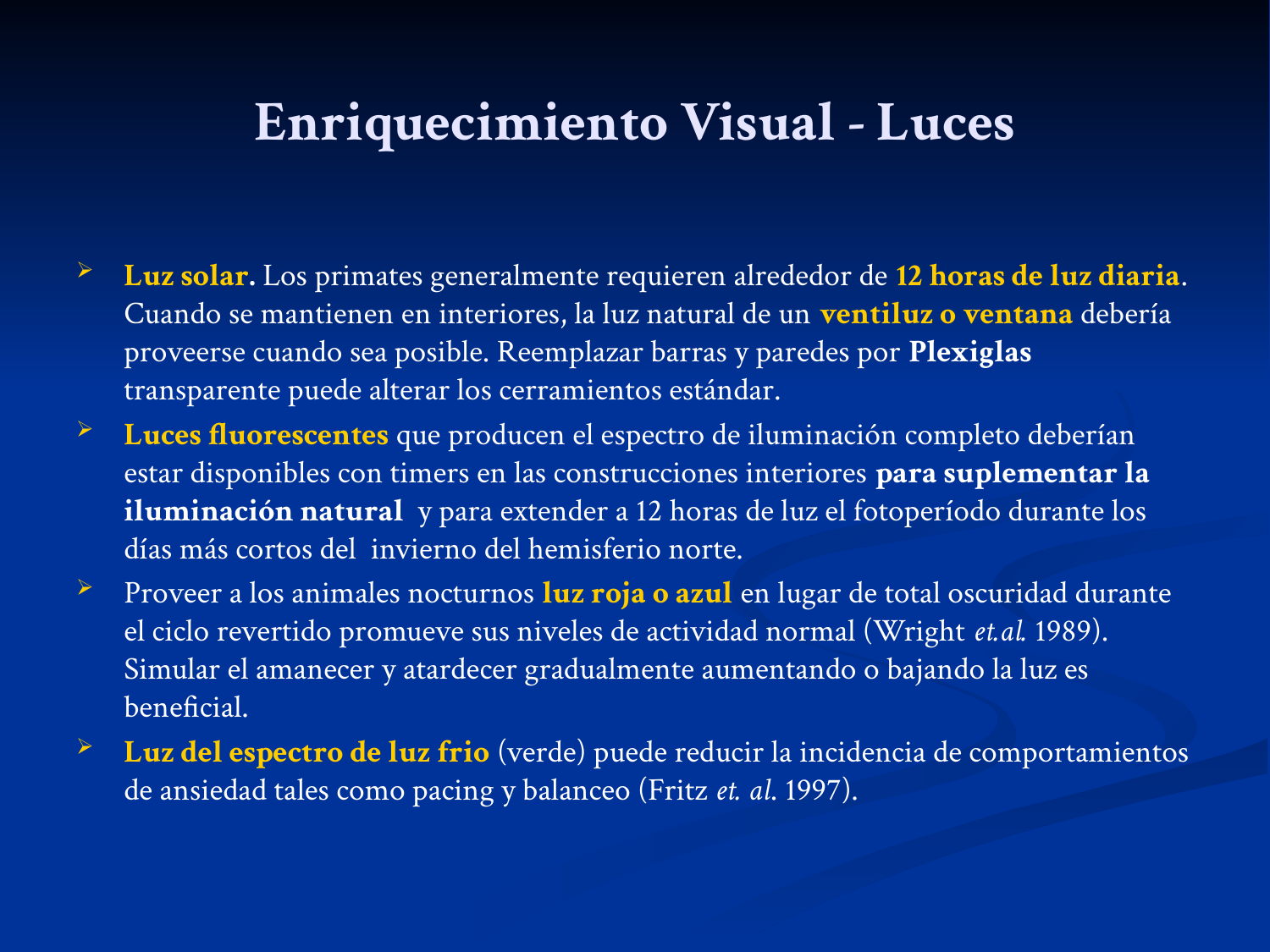

# Enriquecimiento Visual - Luces

Luz solar. Los primates generalmente requieren alrededor de 12 horas de luz diaria. Cuando se mantienen en interiores, la luz natural de un ventiluz o ventana debería proveerse cuando sea posible. Reemplazar barras y paredes por Plexiglas transparente puede alterar los cerramientos estándar.
Luces fluorescentes que producen el espectro de iluminación completo deberían estar disponibles con timers en las construcciones interiores para suplementar la iluminación natural  y para extender a 12 horas de luz el fotoperíodo durante los días más cortos del  invierno del hemisferio norte.
Proveer a los animales nocturnos luz roja o azul en lugar de total oscuridad durante el ciclo revertido promueve sus niveles de actividad normal (Wright et.al. 1989). Simular el amanecer y atardecer gradualmente aumentando o bajando la luz es beneficial.
Luz del espectro de luz frio (verde) puede reducir la incidencia de comportamientos de ansiedad tales como pacing y balanceo (Fritz et. al. 1997).